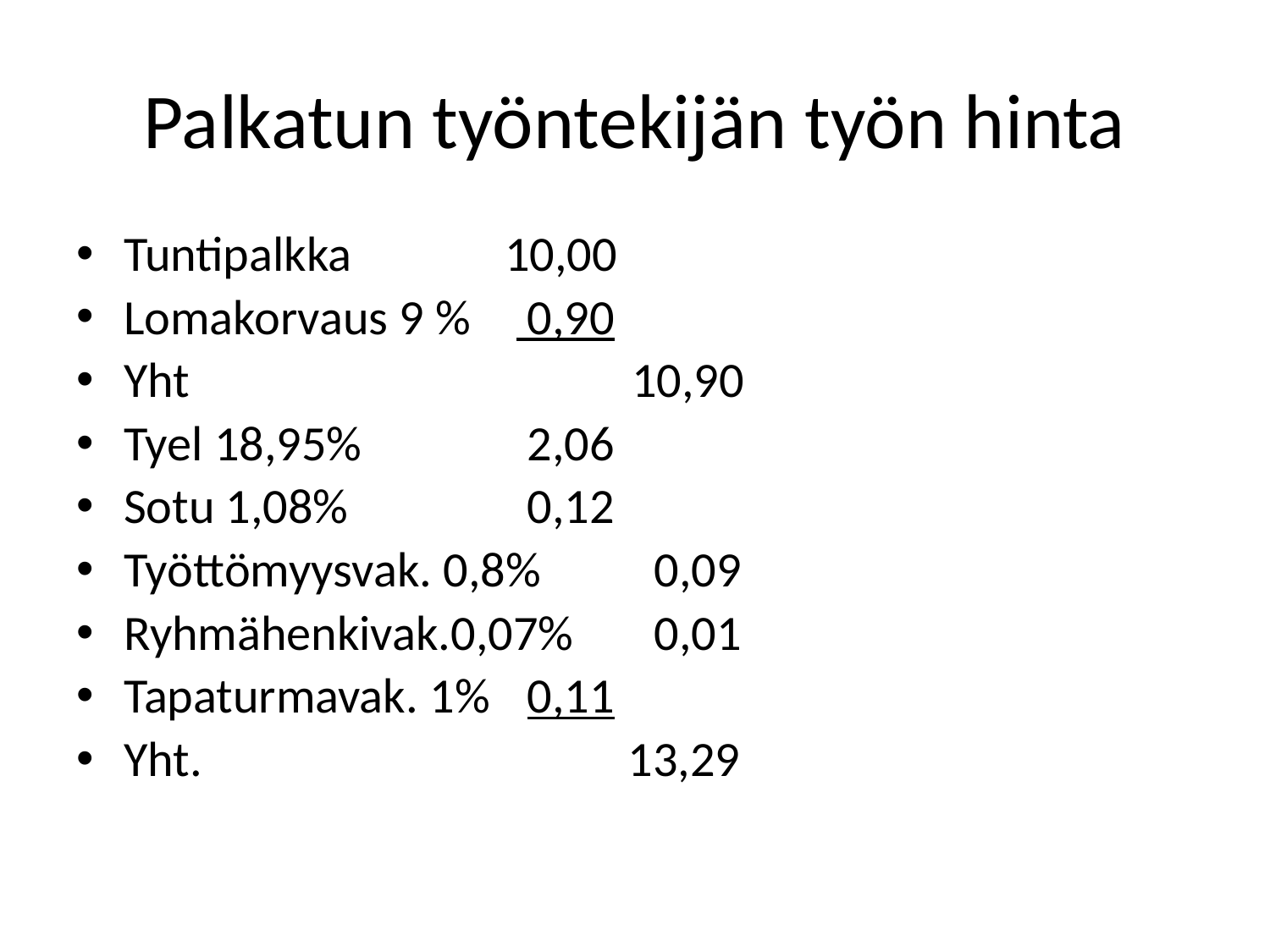

# Palkatun työntekijän työn hinta
Tuntipalkka		10,00
Lomakorvaus 9 % 	  0,90
Yht				10,90
Tyel 18,95%		  2,06
Sotu 1,08%		  0,12
Työttömyysvak. 0,8%	  0,09
Ryhmähenkivak.0,07%	  0,01
Tapaturmavak. 1%	  0,11
Yht.			           13,29